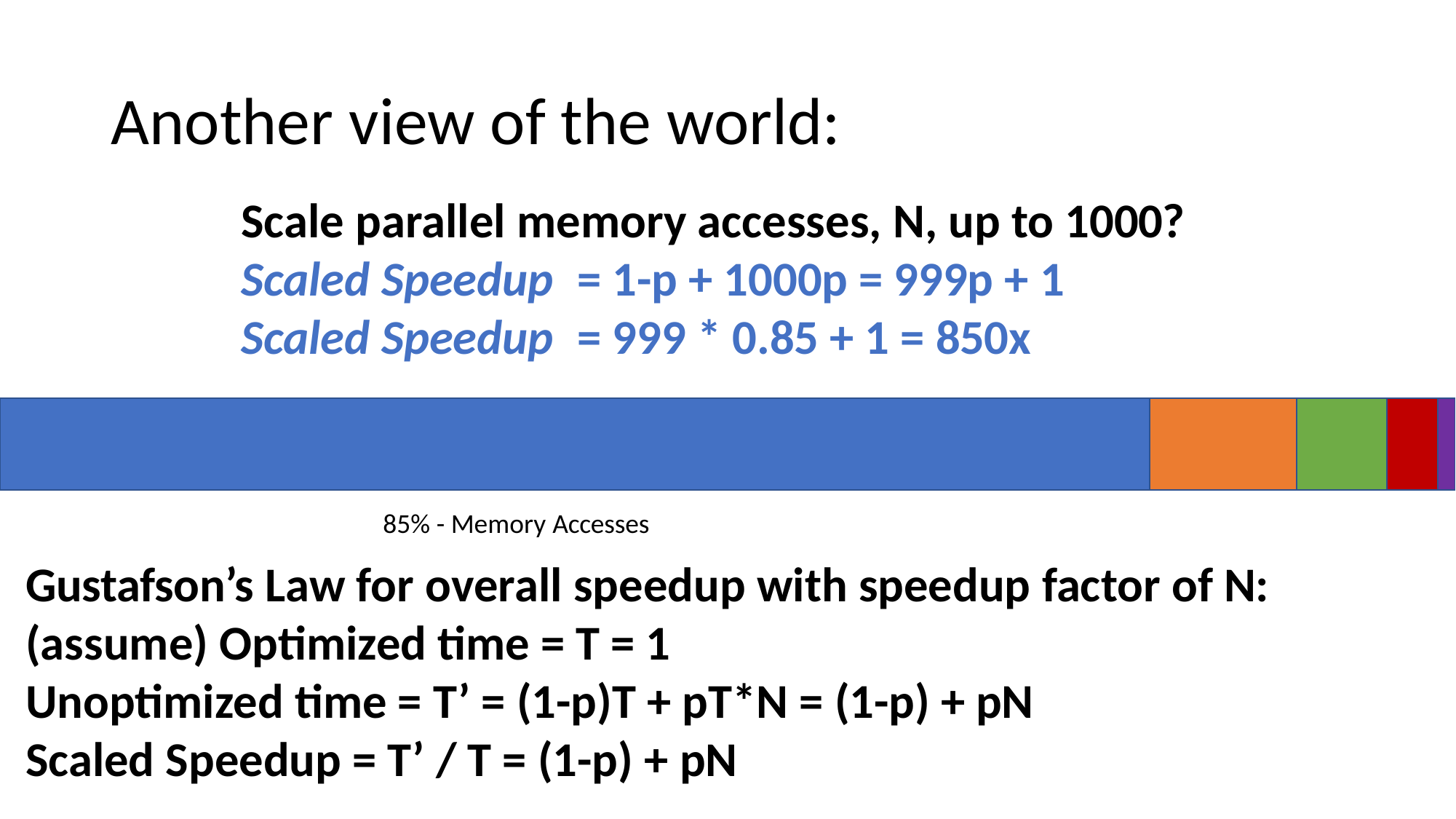

# Another view of the world:
Scale parallel memory accesses, N, up to 1000? Scaled Speedup	= 1-p + 1000p = 999p + 1 Scaled Speedup	= 999 * 0.85 + 1 = 850x

85% - Memory Accesses
Gustafson’s Law for overall speedup with speedup factor of N:
(assume) Optimized time = T = 1
Unoptimized time = T’ = (1-p)T + pT*N = (1-p) + pN
Scaled Speedup = T’ / T = (1-p) + pN